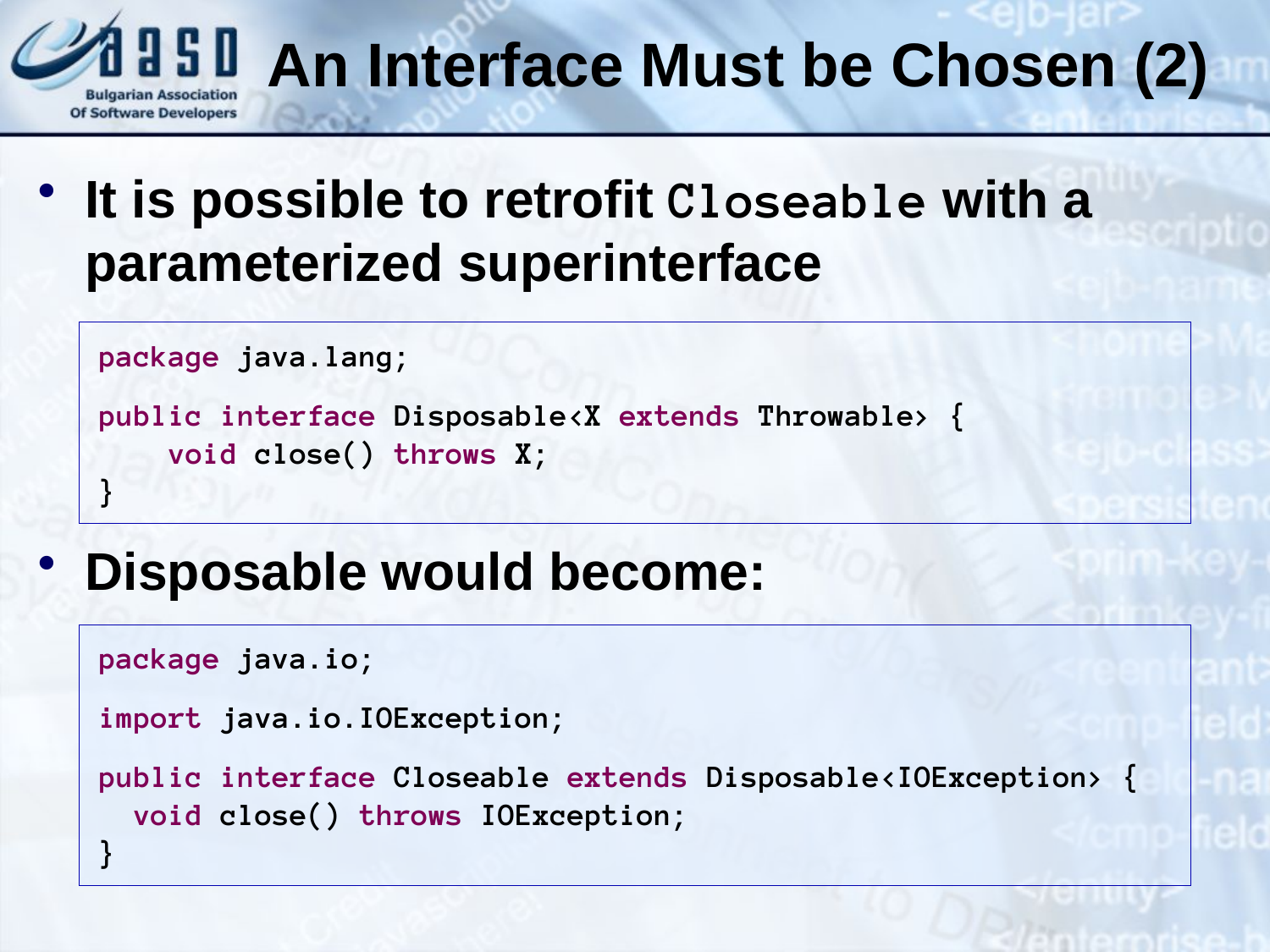

An Interface Must be Chosen (2)
It is possible to retrofit Closeable with a parameterized superinterface

Disposable would become:
package java.lang;
public interface Disposable<X extends Throwable> {
    void close() throws X;
}
package java.io;
import java.io.IOException;
public interface Closeable extends Disposable<IOException> {
  void close() throws IOException;
}